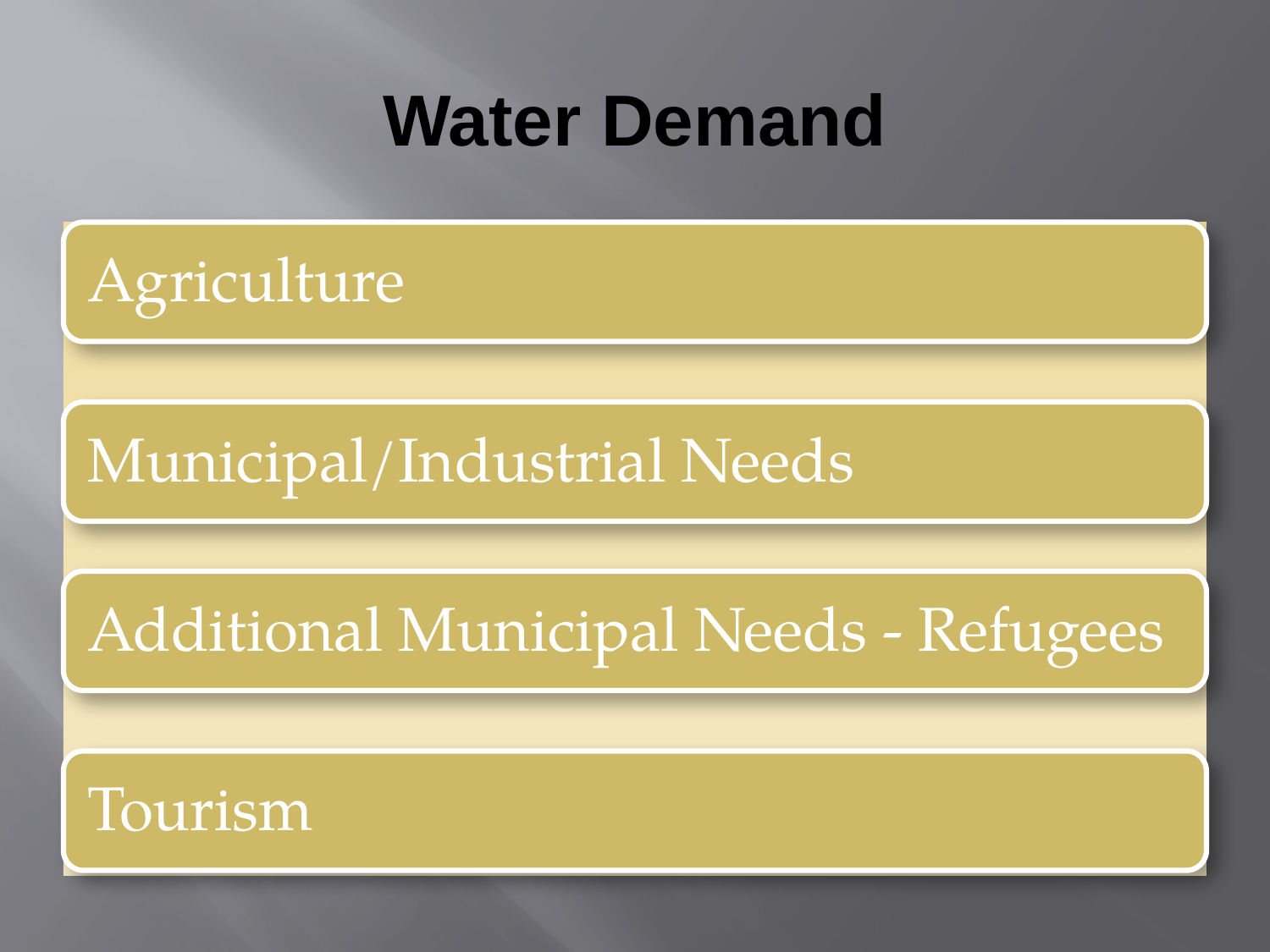

# Water Demand
Agriculture
Municipal/Industrial Needs
Additional Municipal Needs - Refugees
Tourism